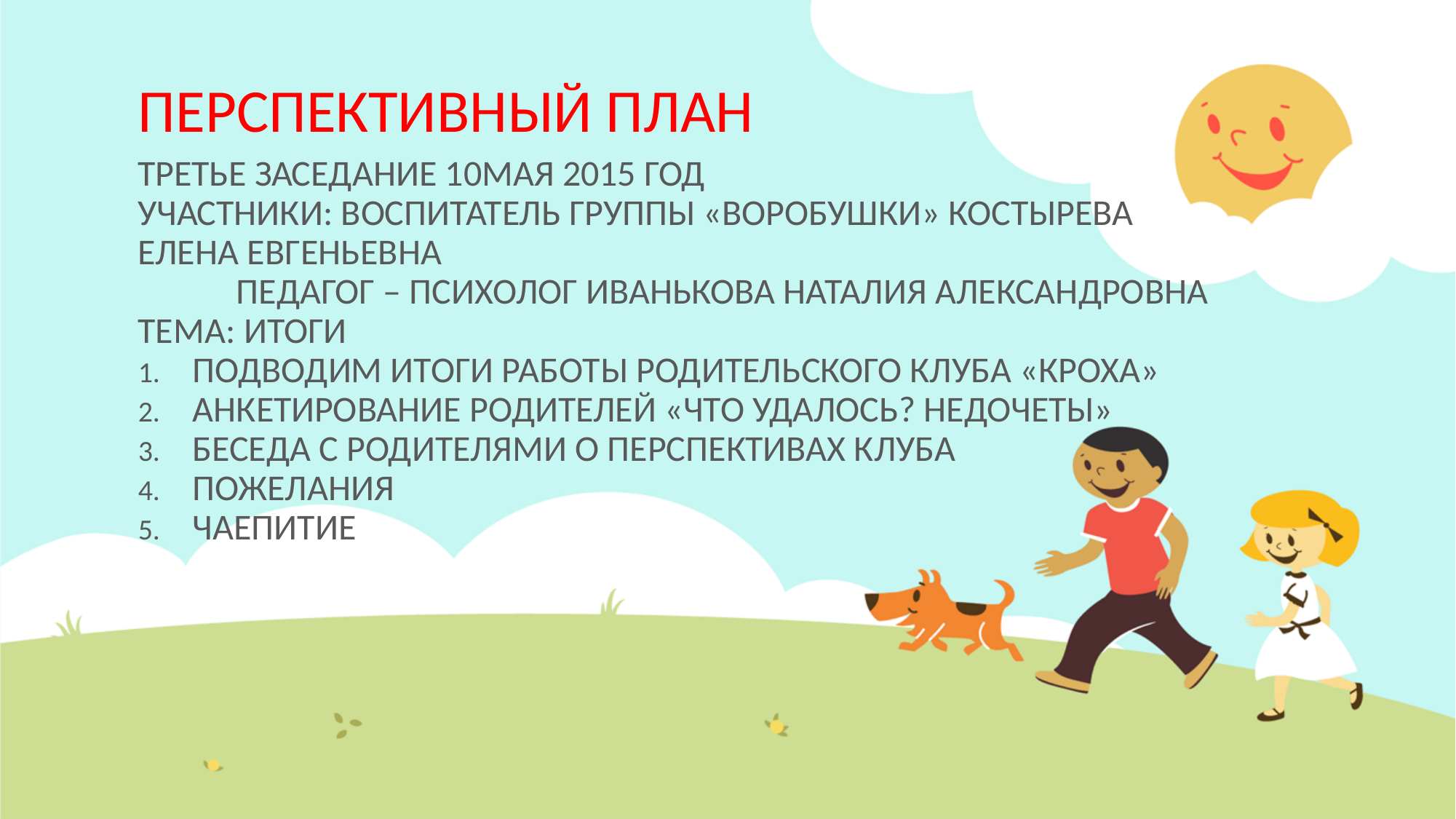

# ПЕРСПЕКТИВНЫЙ ПЛАН
ТРЕТЬЕ ЗАСЕДАНИЕ 10МАЯ 2015 ГОД
УЧАСТНИКИ: ВОСПИТАТЕЛЬ ГРУППЫ «ВОРОБУШКИ» КОСТЫРЕВА ЕЛЕНА ЕВГЕНЬЕВНА
            ПЕДАГОГ – ПСИХОЛОГ ИВАНЬКОВА НАТАЛИЯ АЛЕКСАНДРОВНА
ТЕМА: ИТОГИ
ПОДВОДИМ ИТОГИ РАБОТЫ РОДИТЕЛЬСКОГО КЛУБА «КРОХА»
АНКЕТИРОВАНИЕ РОДИТЕЛЕЙ «ЧТО УДАЛОСЬ? НЕДОЧЕТЫ»
БЕСЕДА С РОДИТЕЛЯМИ О ПЕРСПЕКТИВАХ КЛУБА
ПОЖЕЛАНИЯ
ЧАЕПИТИЕ